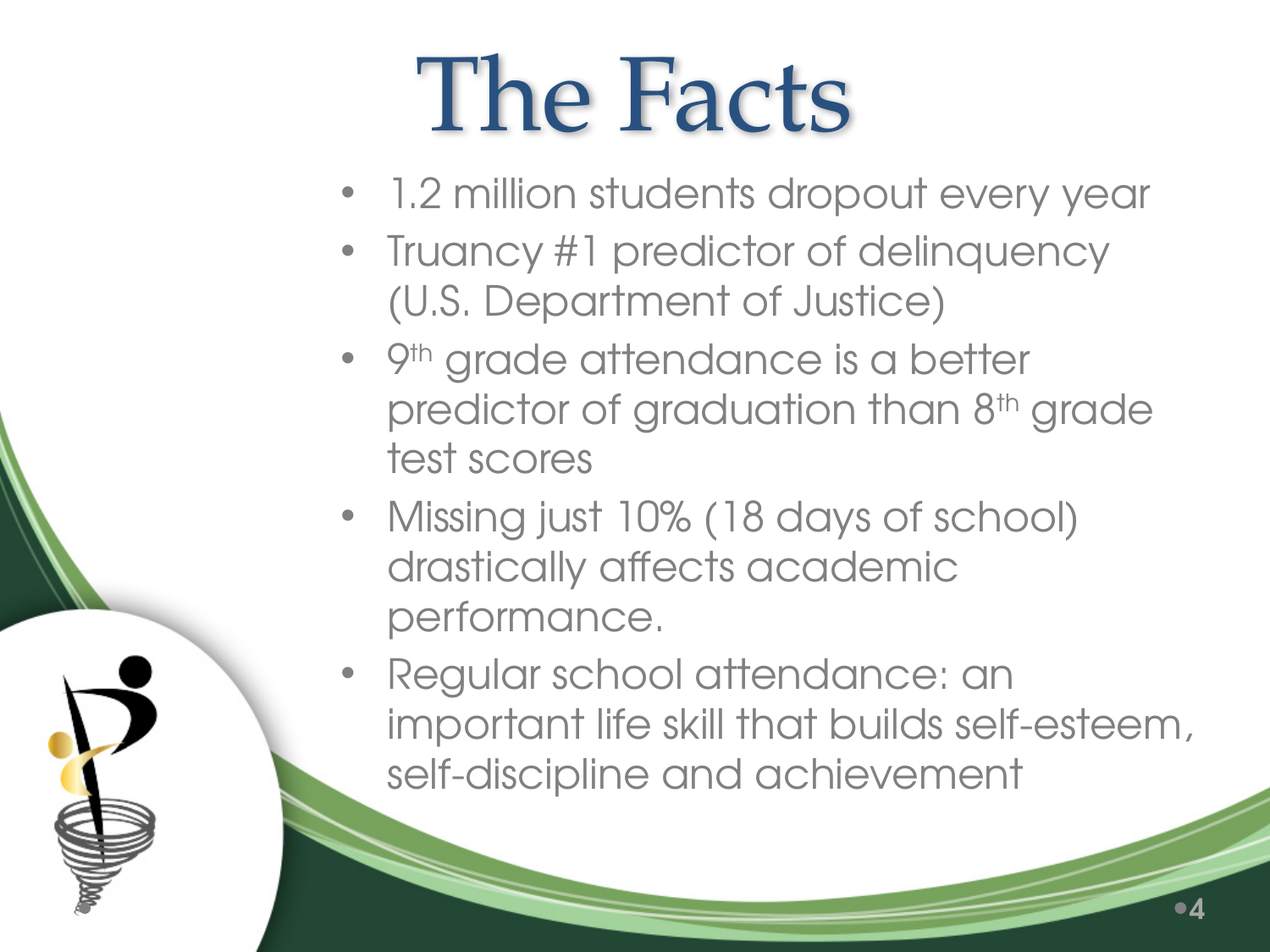

# The Facts
1.2 million students dropout every year
Truancy #1 predictor of delinquency (U.S. Department of Justice)
9th grade attendance is a better predictor of graduation than 8th grade test scores
Missing just 10% (18 days of school) drastically affects academic performance.
Regular school attendance: an important life skill that builds self-esteem, self-discipline and achievement
4